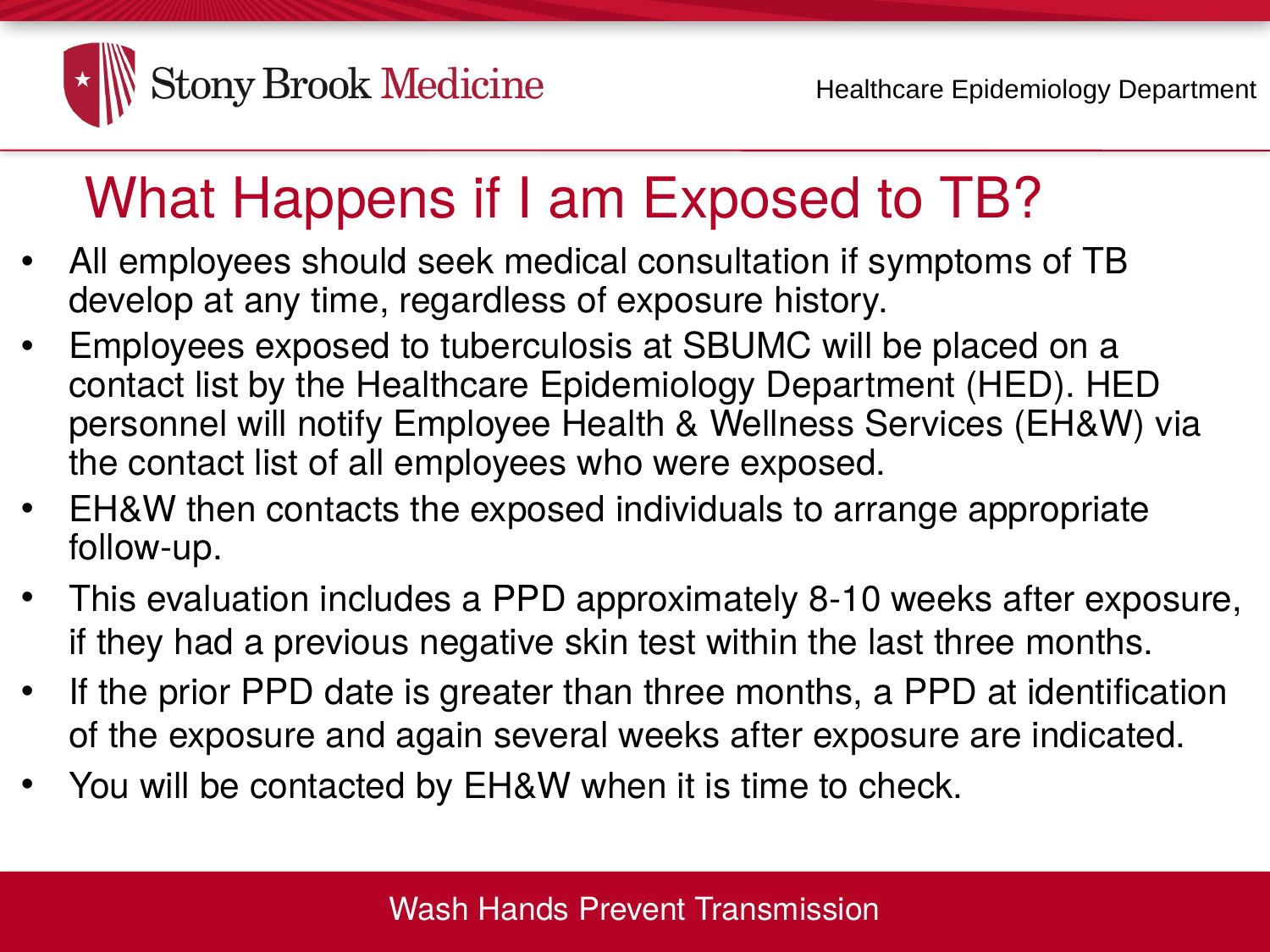

Healthcare Epidemiology Department
What Happens if I am Exposed to TB?
All employees should seek medical consultation if symptoms of TB develop at any time, regardless of exposure history.
Employees exposed to tuberculosis at SBUMC will be placed on a contact list by the Healthcare Epidemiology Department (HED). HED personnel will notify Employee Health & Wellness Services (EH&W) via the contact list of all employees who were exposed.
EH&W then contacts the exposed individuals to arrange appropriate follow-up.
This evaluation includes a PPD approximately 8-10 weeks after exposure, if they had a previous negative skin test within the last three months.
If the prior PPD date is greater than three months, a PPD at identification of the exposure and again several weeks after exposure are indicated.
You will be contacted by EH&W when it is time to check.

Wash Hands Prevent Transmission